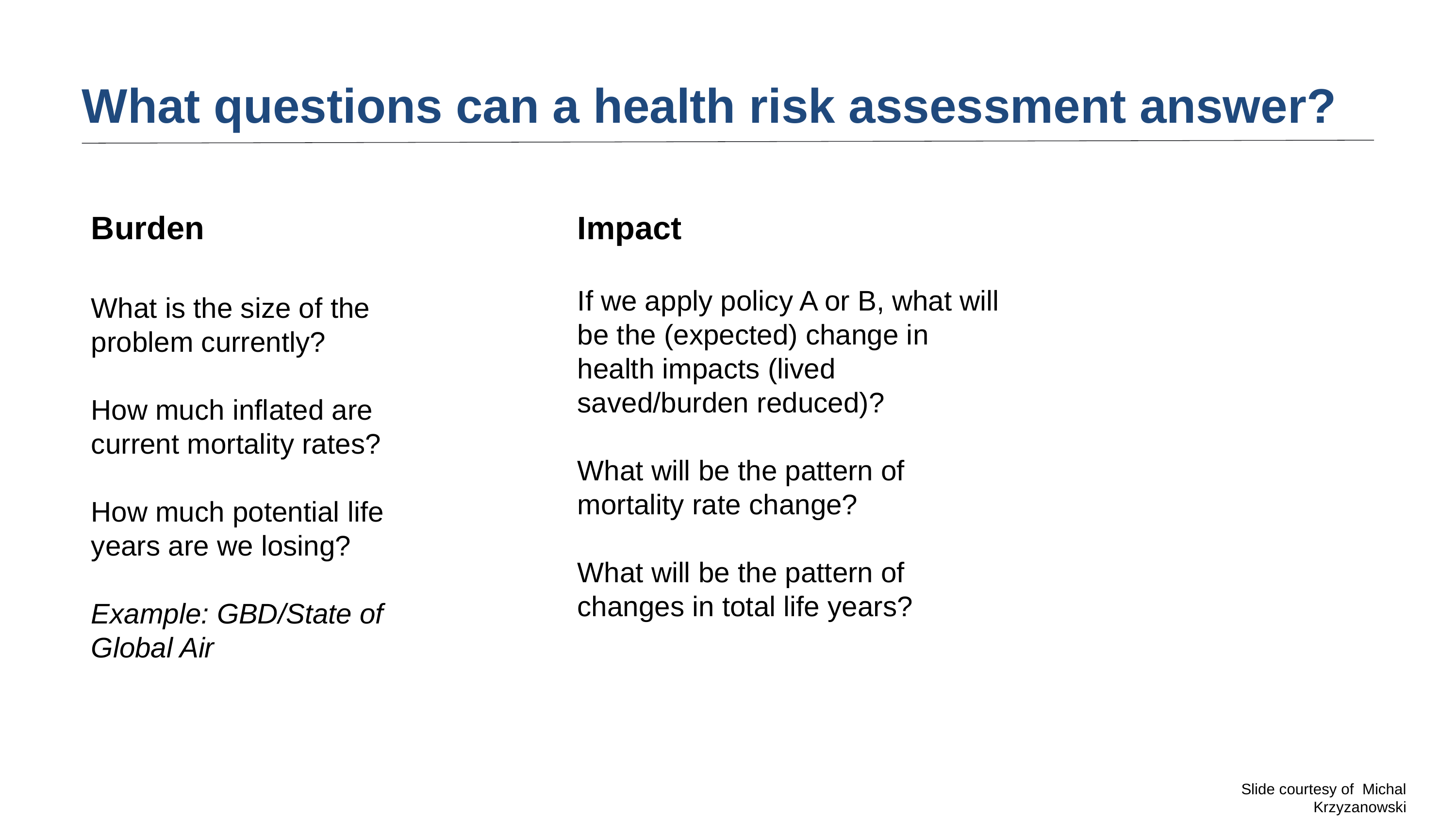

What questions can a health risk assessment answer?

Burden

What is the size of the problem currently?

How much inflated are current mortality rates?

How much potential life years are we losing?

Example: GBD/State of Global Air
Impact

If we apply policy A or B, what will be the (expected) change in health impacts (lived saved/burden reduced)?

What will be the pattern of mortality rate change?

What will be the pattern of changes in total life years?

Slide courtesy of  Michal Krzyzanowski